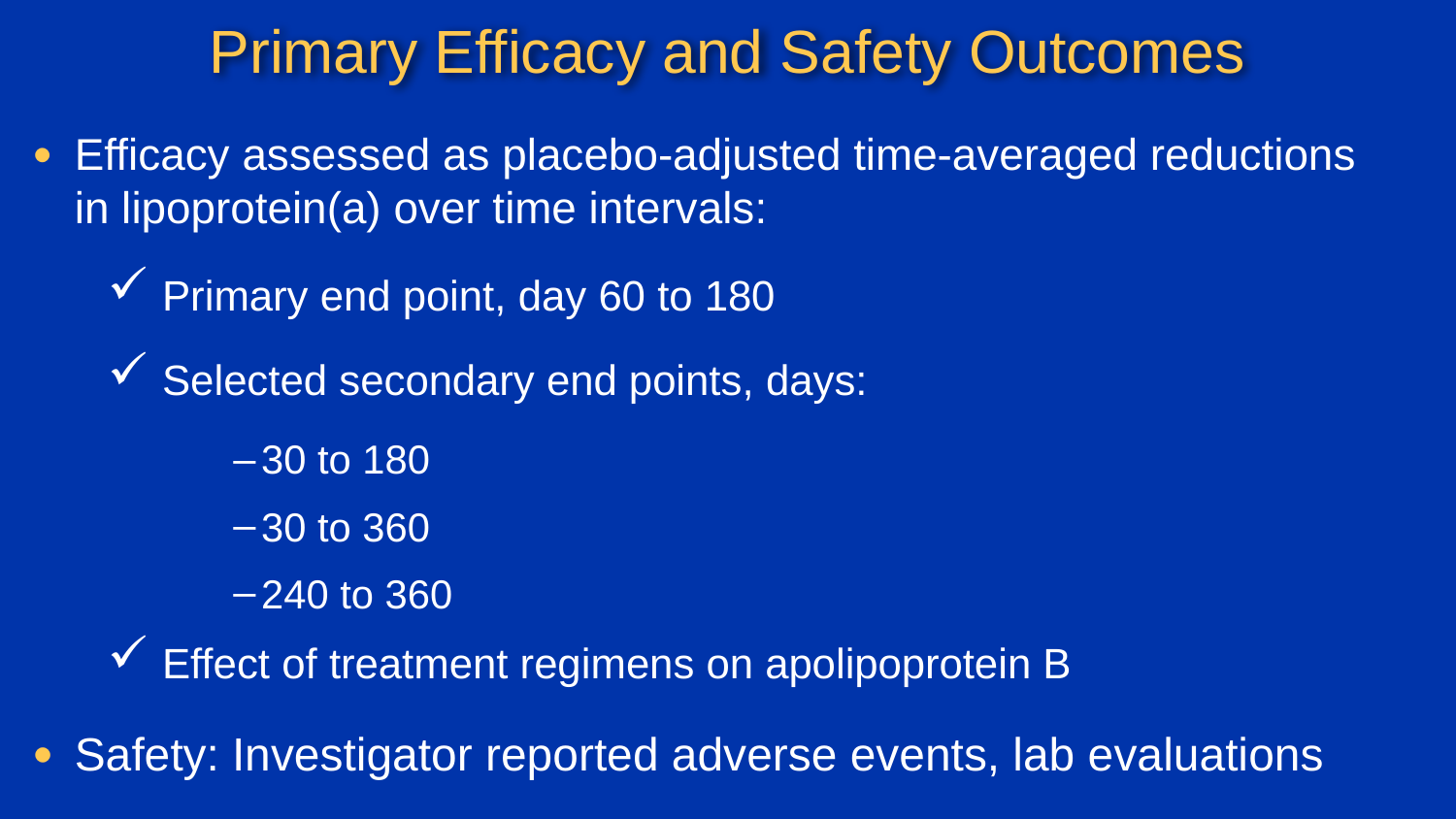

# Primary Efficacy and Safety Outcomes
Efficacy assessed as placebo-adjusted time-averaged reductions
in lipoprotein(a) over time intervals:
Primary end point, day 60 to 180
Selected secondary end points, days:
30 to 180
30 to 360
240 to 360
Effect of treatment regimens on apolipoprotein B
Safety: Investigator reported adverse events, lab evaluations